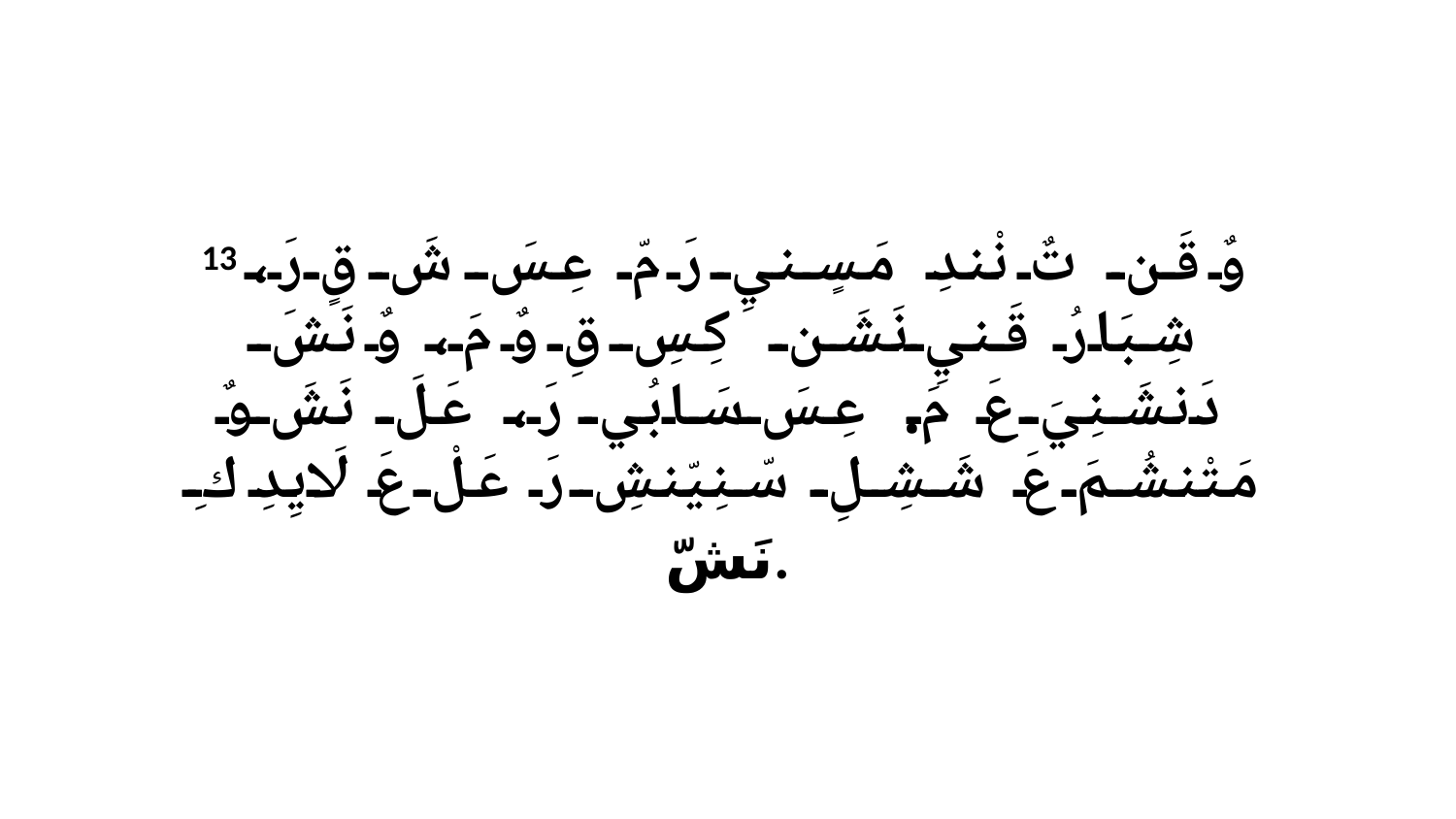

13 وٌ قَن تٌ نْندِ مَسٍنيِ رَ مّ عِسَ شَ قٍ رَ، شِبَارُ قَنيِ نَشَن كِسِ قِ وٌ مَ، وٌ نَشَ دَنشَنِيَ عَ مَ. عِسَ سَابُي رَ، عَلَ نَشَ وٌ مَتْنشُمَ عَ شَشِلِ سّنِيّنشِ رَ عَلْ عَ لَايِدِ كِ نَشّ.